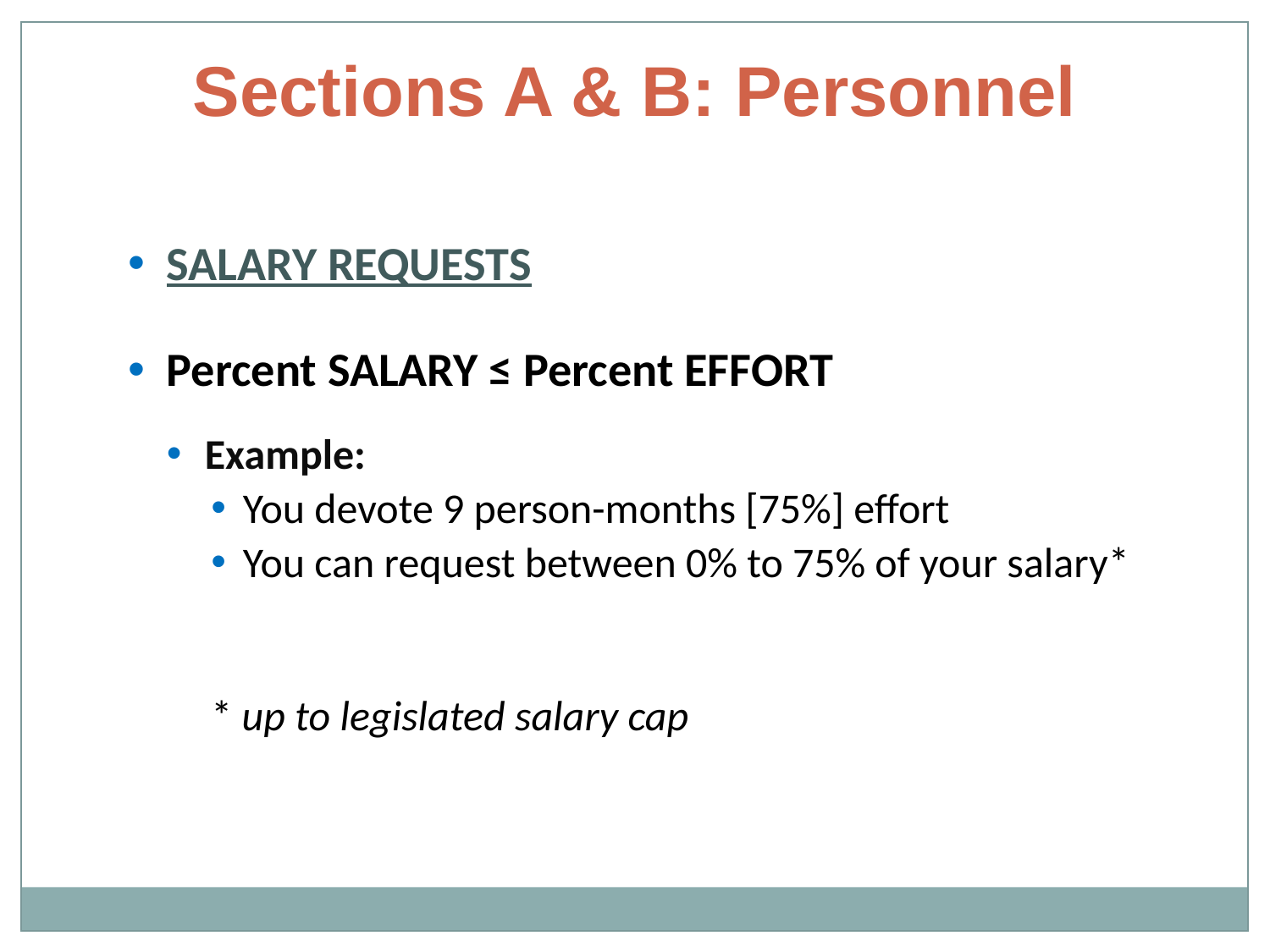

Sections A & B: Personnel
SALARY REQUESTS

Percent SALARY ≤ Percent EFFORT

Example:
You devote 9 person-months [75%] effort
You can request between 0% to 75% of your salary*

* up to legislated salary cap